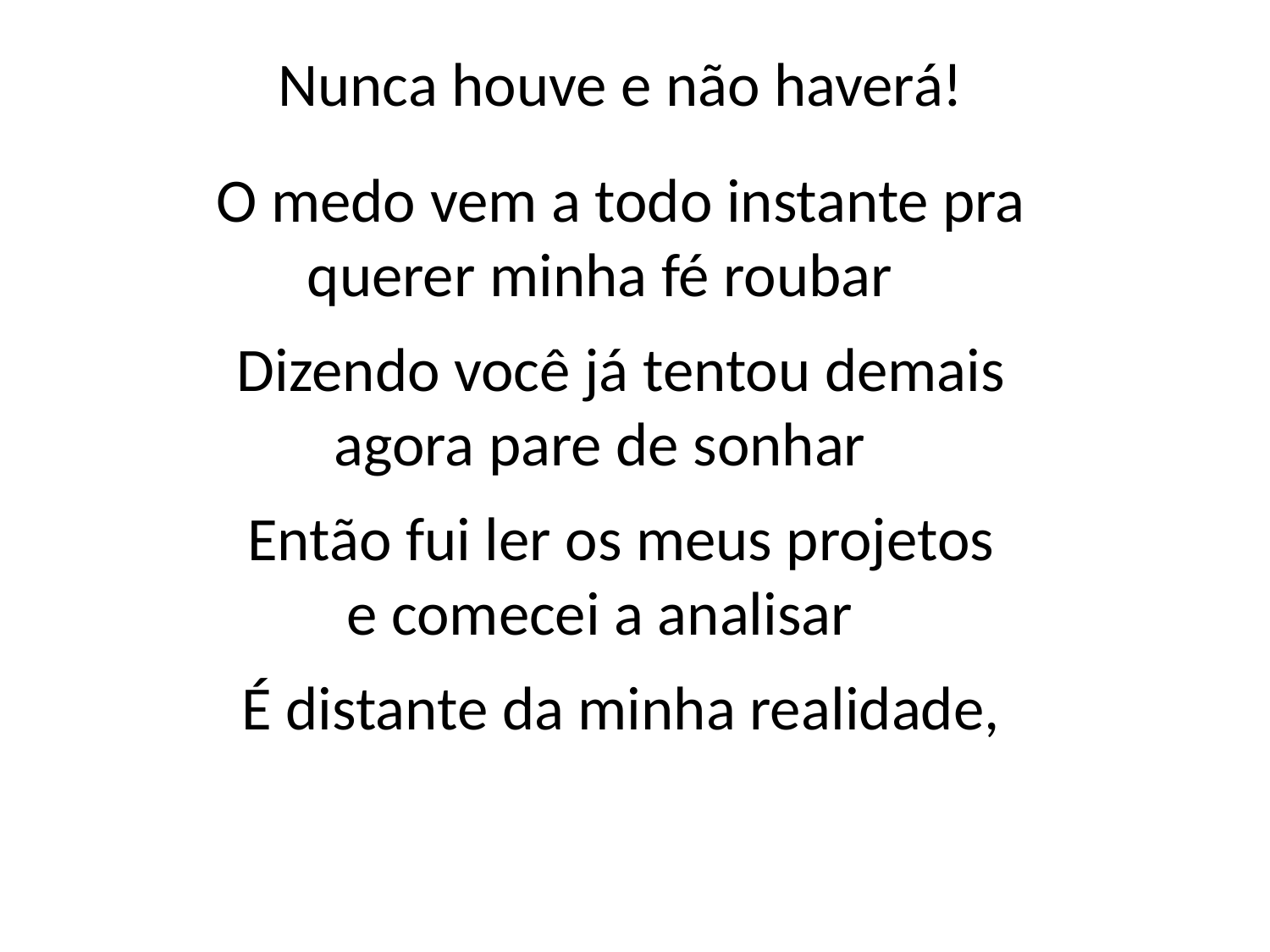

Nunca houve e não haverá!

   O medo vem a todo instante pra
querer minha fé roubar

   Dizendo você já tentou demais
agora pare de sonhar

   Então fui ler os meus projetos
e comecei a analisar

   É distante da minha realidade,
#